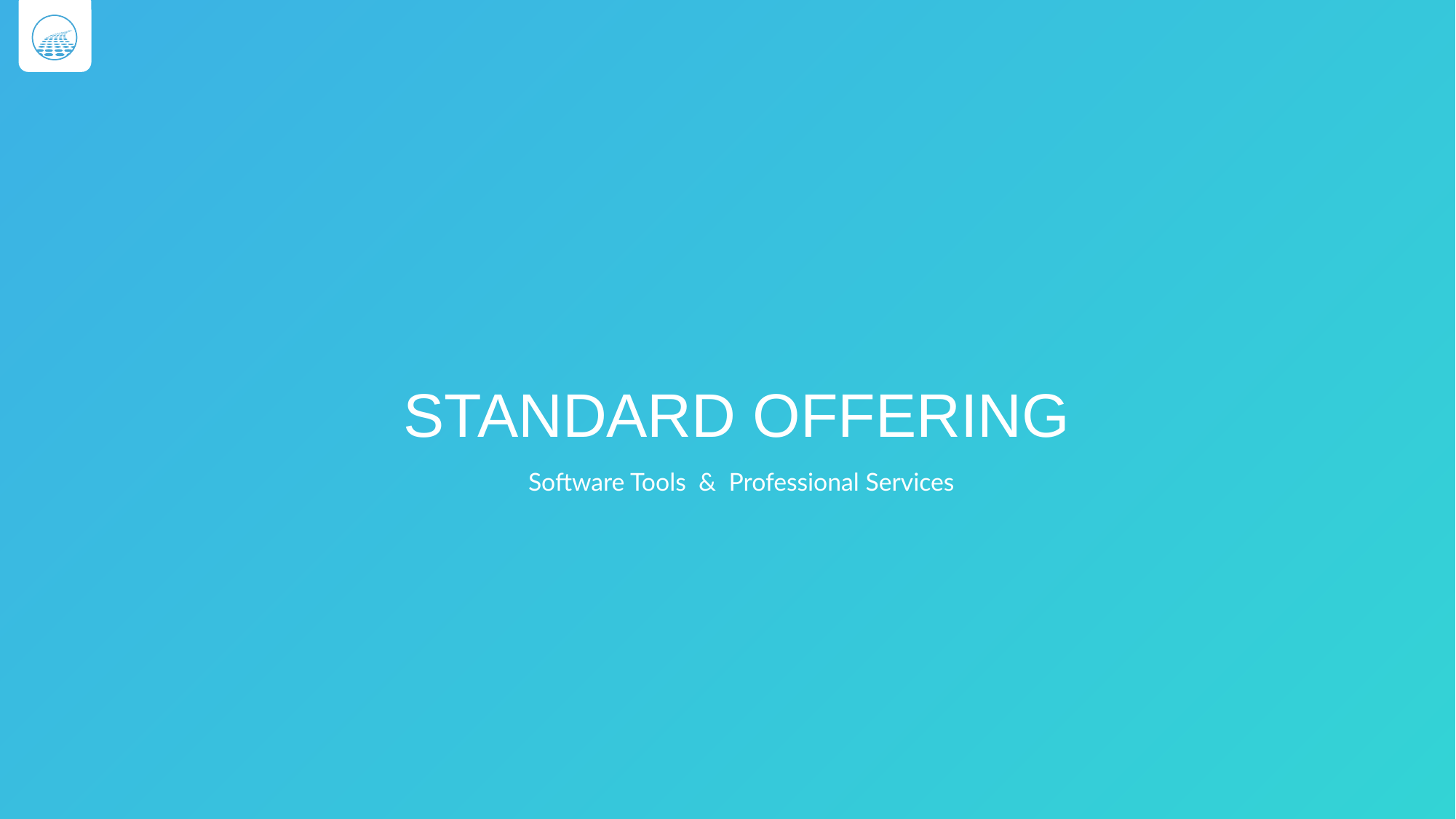

STANDARD OFFERING
Software Tools  &  Professional Services